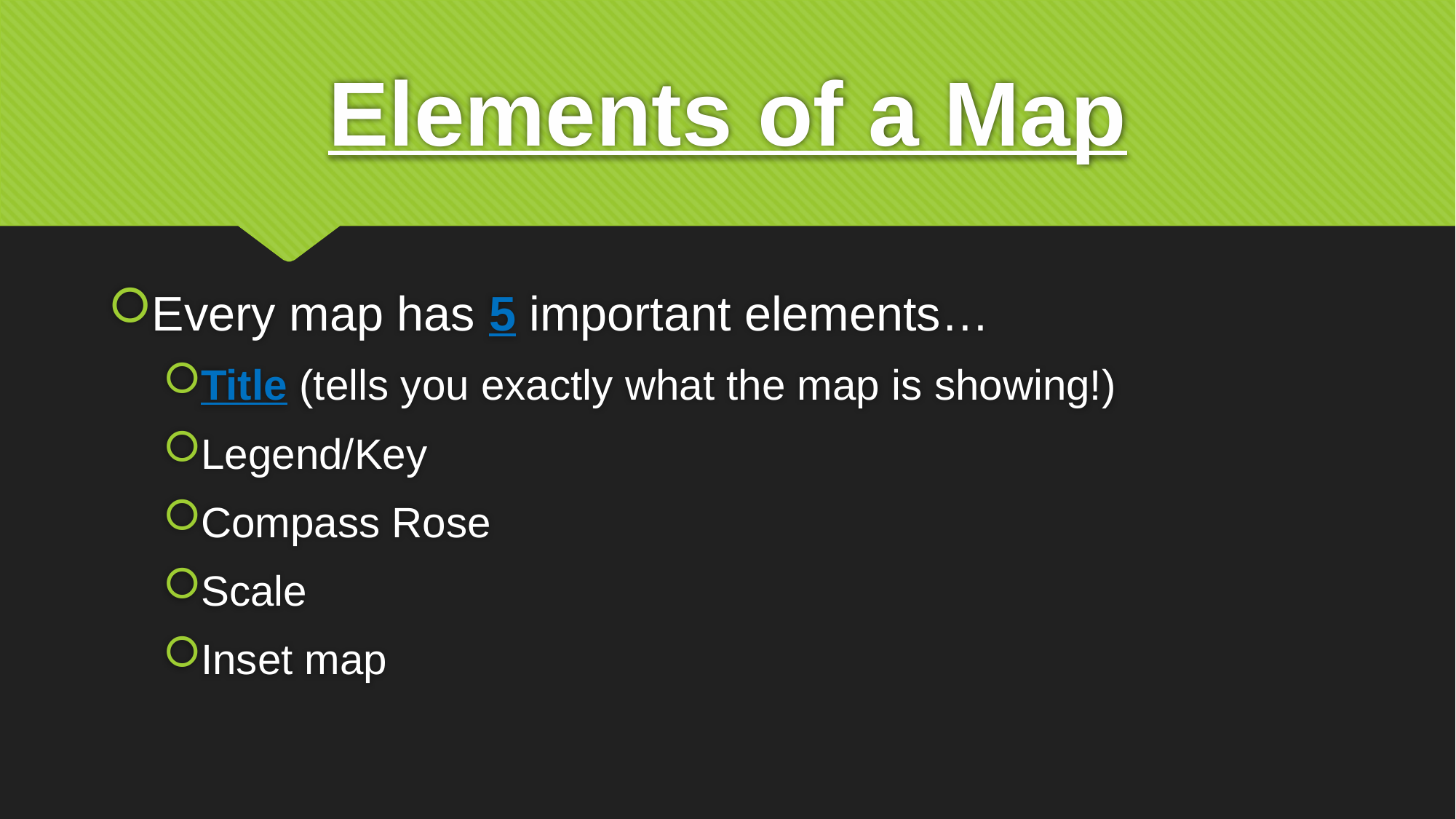

# Elements of a Map
Every map has 5 important elements…
Title (tells you exactly what the map is showing!)
Legend/Key
Compass Rose
Scale
Inset map